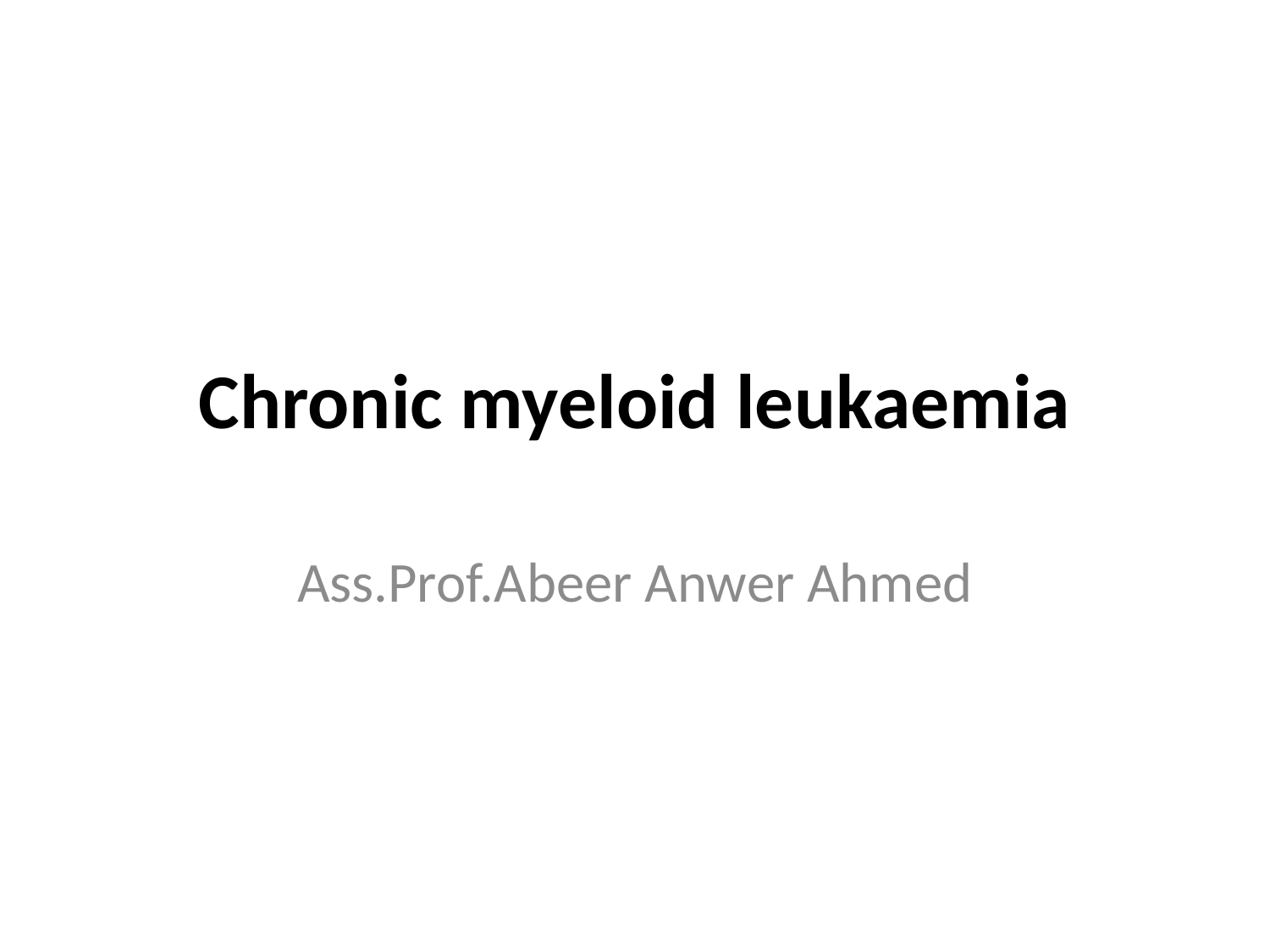

# Chronic myeloid leukaemia
Ass.Prof.Abeer Anwer Ahmed